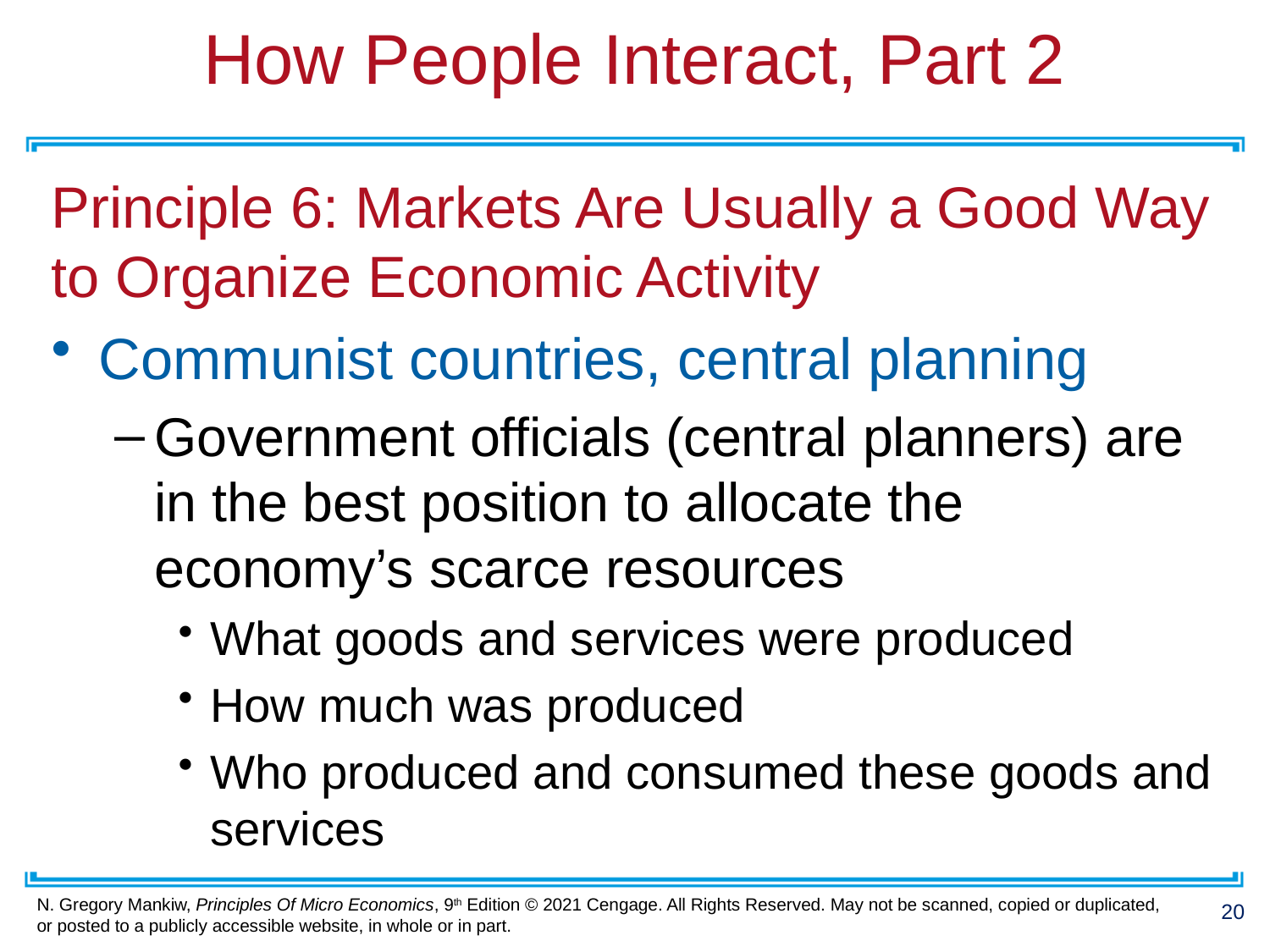

# How People Interact, Part 2
Principle 6: Markets Are Usually a Good Way to Organize Economic Activity
Communist countries, central planning
Government officials (central planners) are in the best position to allocate the economy’s scarce resources
What goods and services were produced
How much was produced
Who produced and consumed these goods and services
20